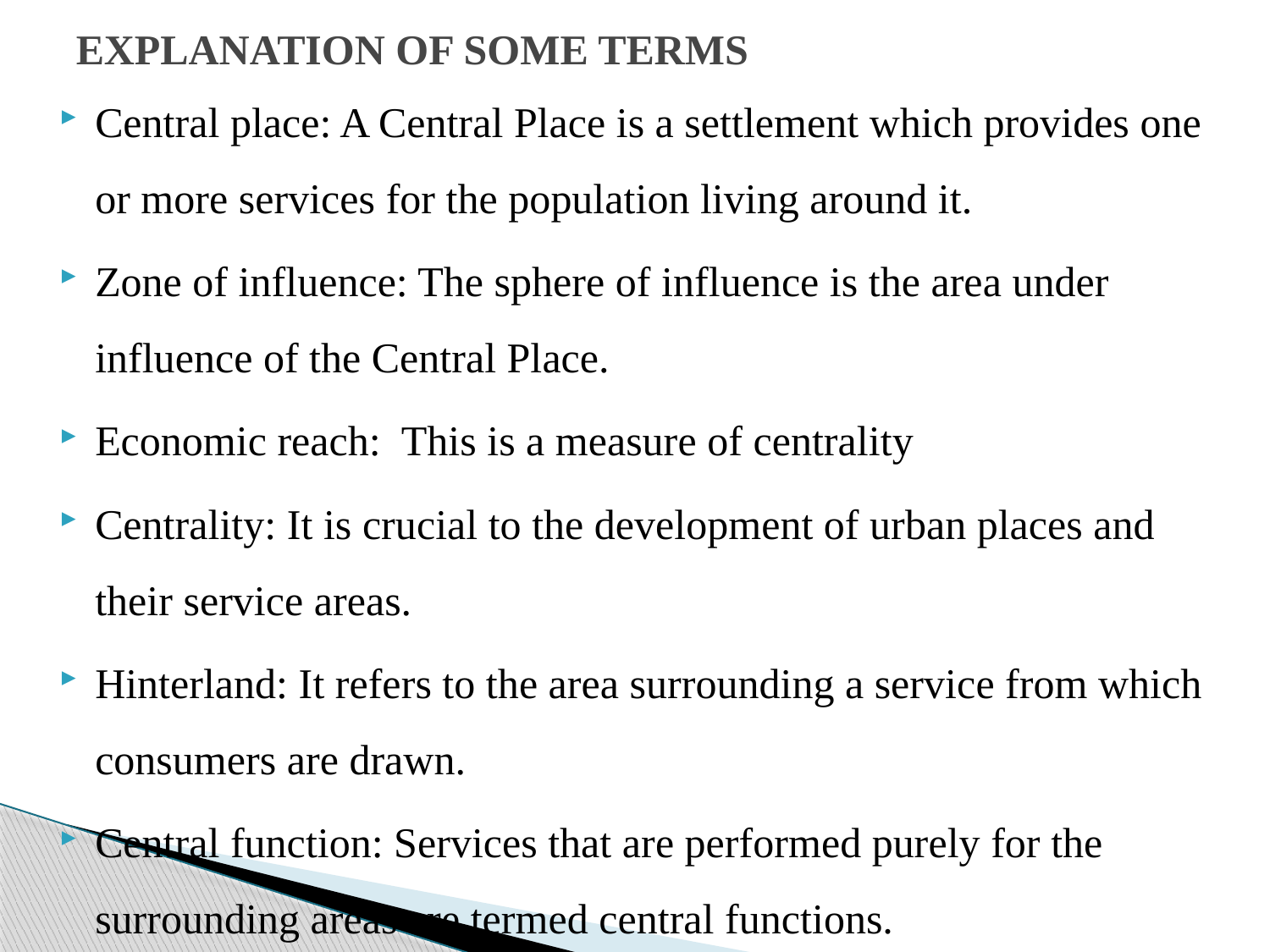

# EXPLANATION OF SOME TERMS
Central place: A Central Place is a settlement which provides one or more services for the population living around it.
Zone of influence: The sphere of influence is the area under influence of the Central Place.
Economic reach:  This is a measure of centrality
Centrality: It is crucial to the development of urban places and their service areas.
Hinterland: It refers to the area surrounding a service from which consumers are drawn.
Central function: Services that are performed purely for the surrounding areas are termed central functions.